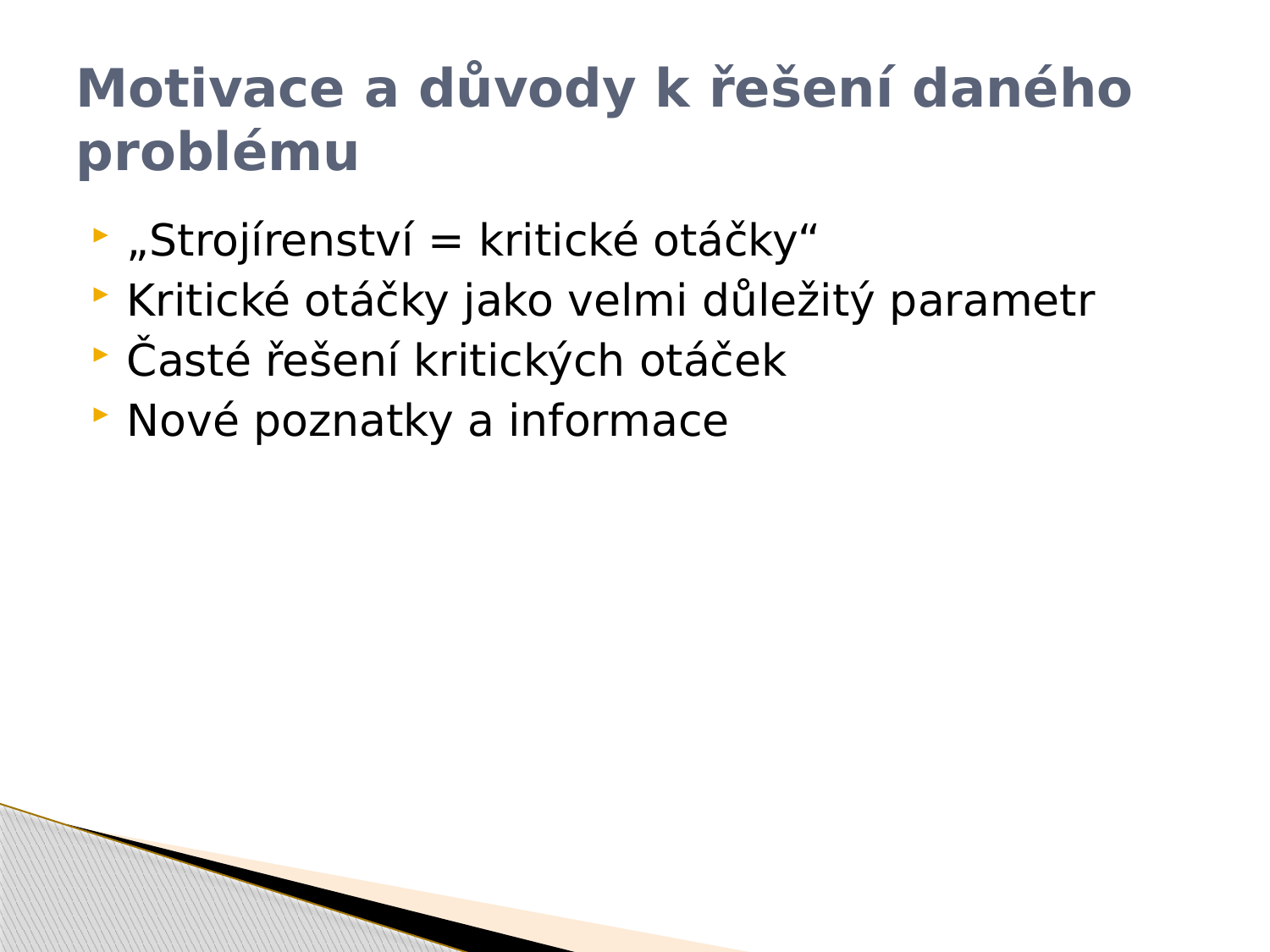

# Motivace a důvody k řešení daného problému
„Strojírenství = kritické otáčky“
Kritické otáčky jako velmi důležitý parametr
Časté řešení kritických otáček
Nové poznatky a informace